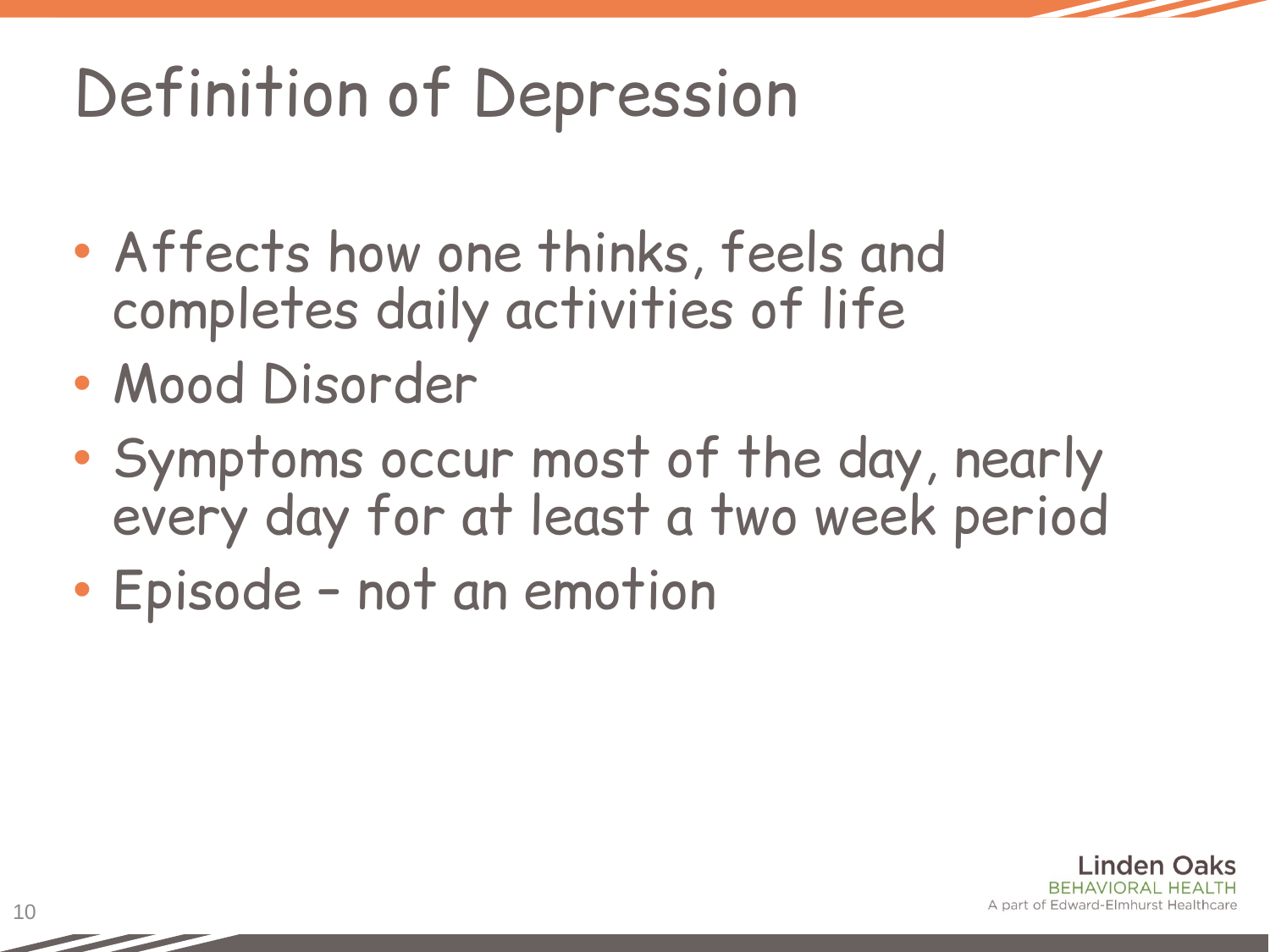

# Definition of Depression
Affects how one thinks, feels and completes daily activities of life
Mood Disorder
Symptoms occur most of the day, nearly every day for at least a two week period
Episode – not an emotion

10